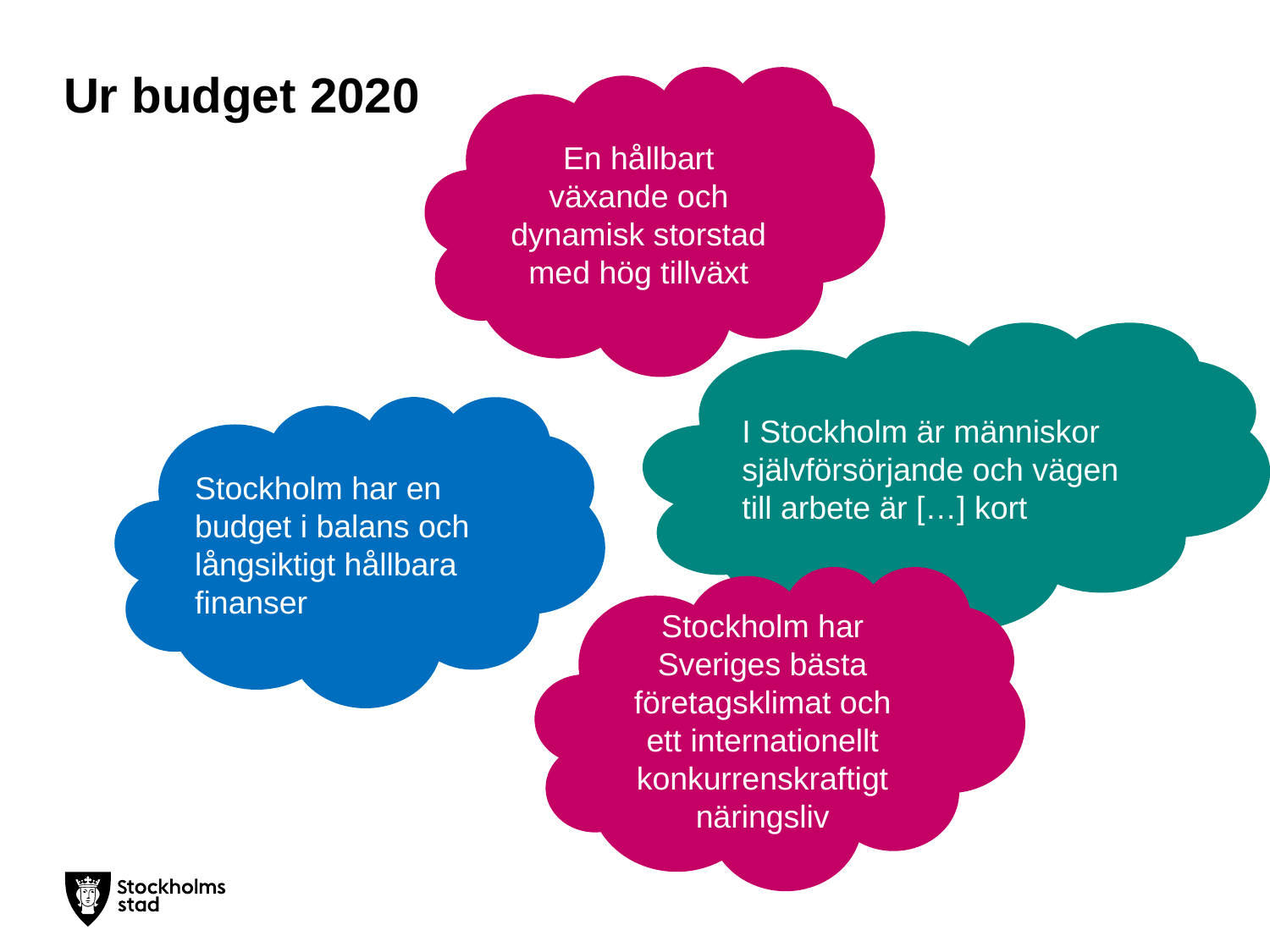

# Ur budget 2020
En hållbart växande och dynamisk storstad med hög tillväxt
I Stockholm är människor självförsörjande och vägen till arbete är […] kort
Stockholm har en budget i balans och långsiktigt hållbara finanser
Stockholm har Sveriges bästa företagsklimat och ett internationellt konkurrenskraftigt näringsliv